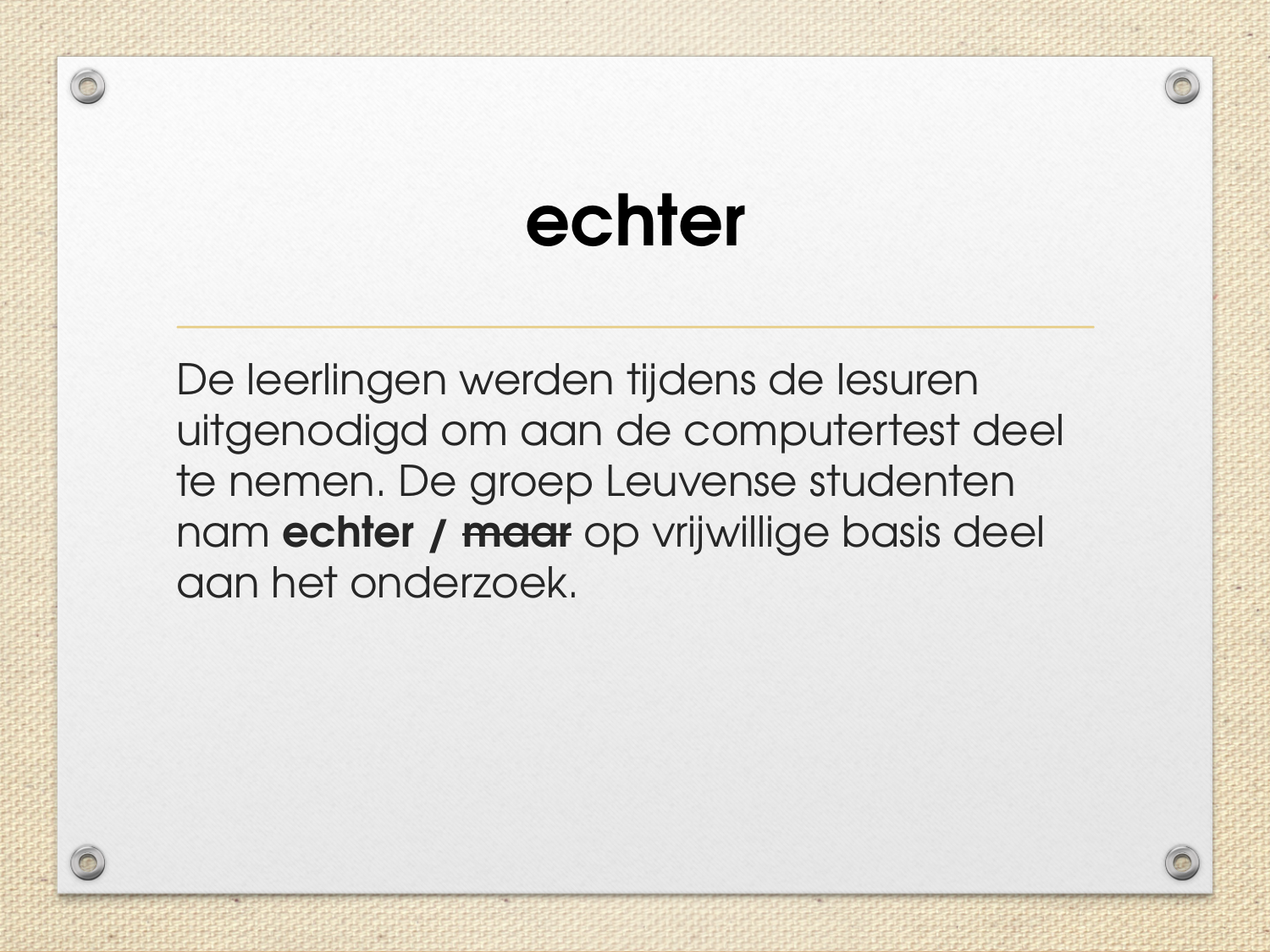

# echter
De leerlingen werden tijdens de lesuren uitgenodigd om aan de computertest deel te nemen. De groep Leuvense studenten nam echter / maar op vrijwillige basis deel aan het onderzoek.